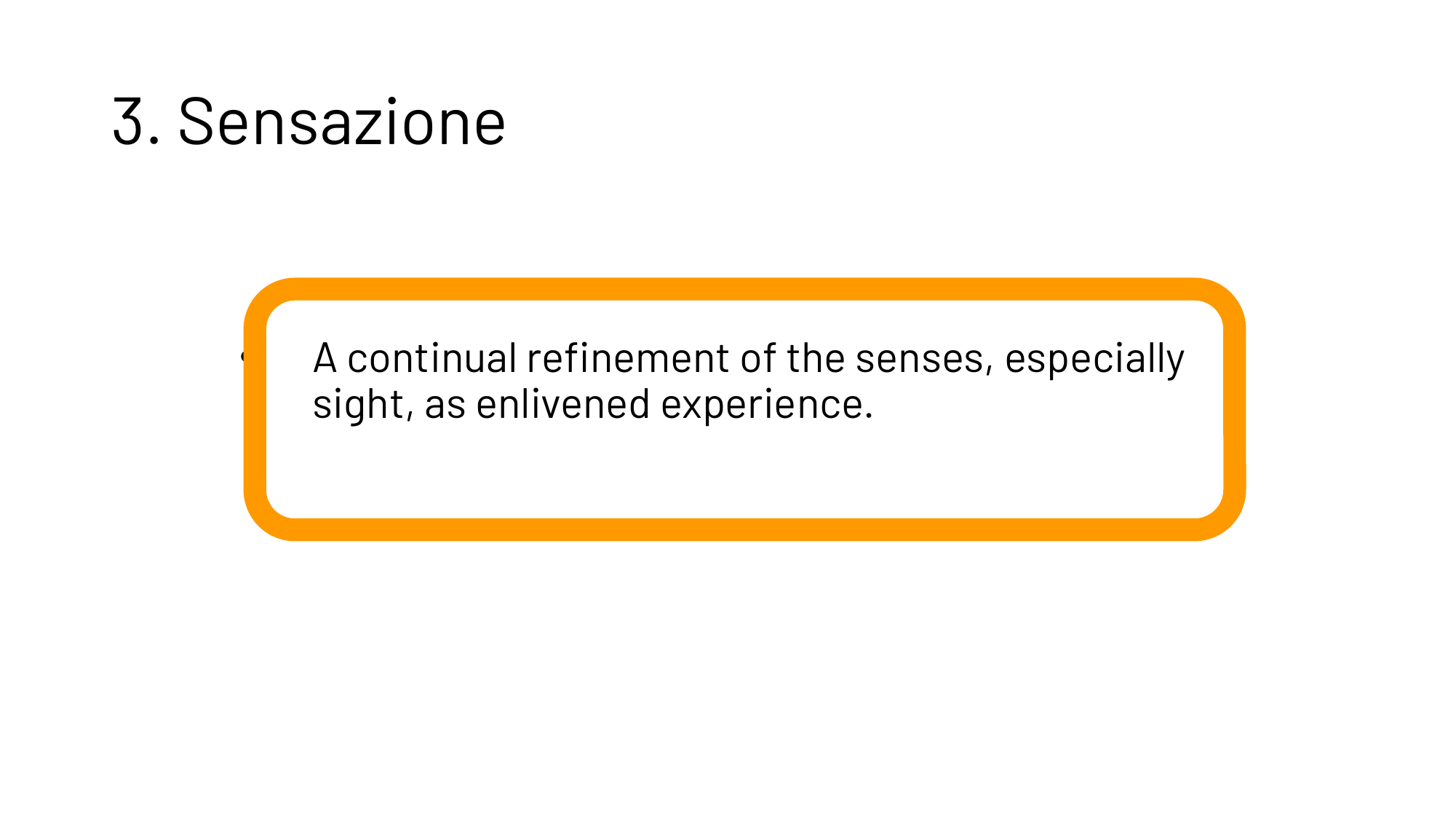

# 3. Sensazione

A continual refinement of the senses, especially sight, as enlivened experience.